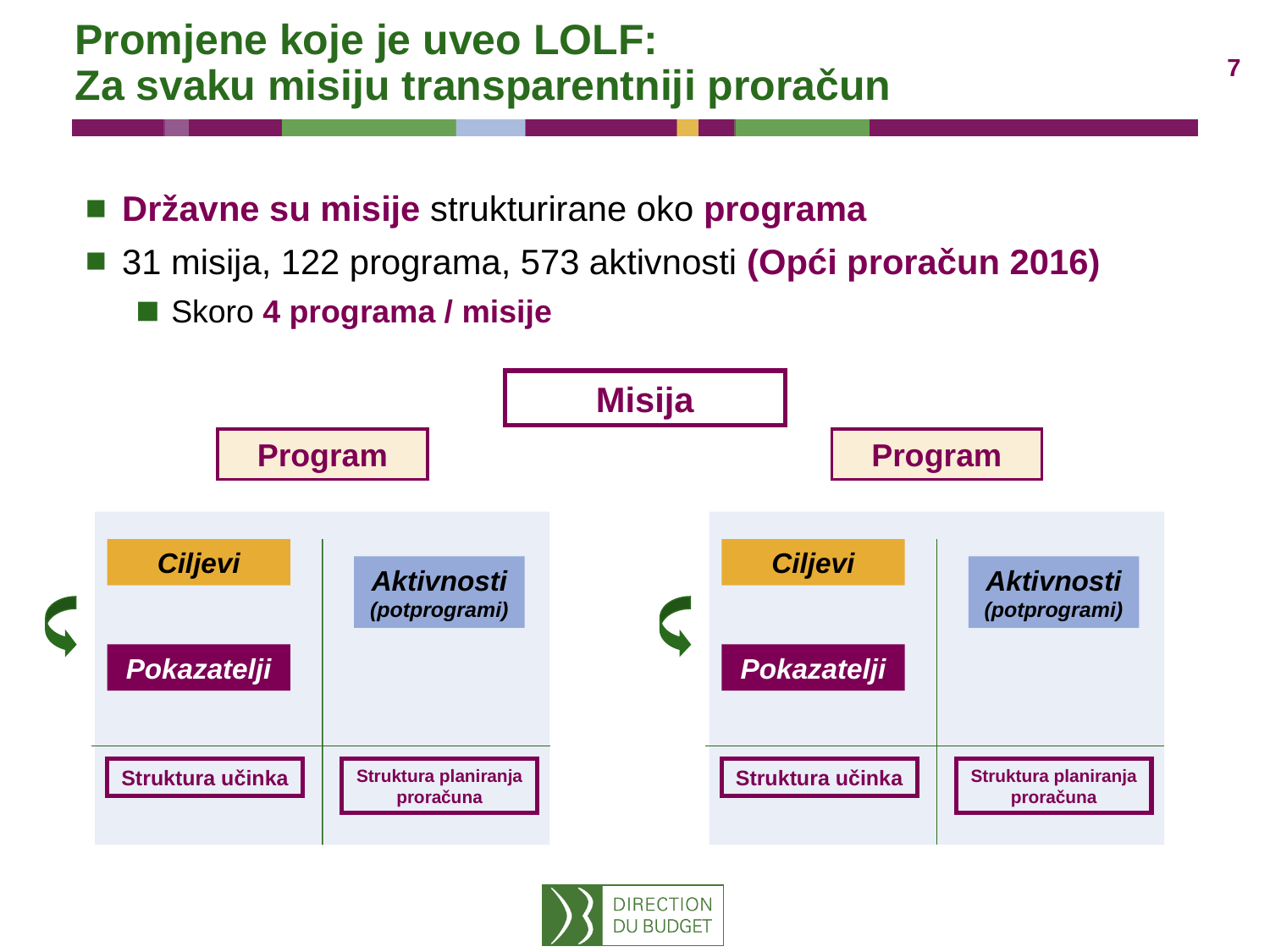

# Promjene koje je uveo LOLF: Za svaku misiju transparentniji proračun
Državne su misije strukturirane oko programa
31 misija, 122 programa, 573 aktivnosti (Opći proračun 2016)
Skoro 4 programa / misije

Misija
Program

Ciljevi
Aktivnosti (potprogrami)

Pokazatelji
Struktura učinka
Struktura planiranja proračuna
Program

Ciljevi
Aktivnosti (potprogrami)

Pokazatelji
Struktura učinka
Struktura planiranja proračuna